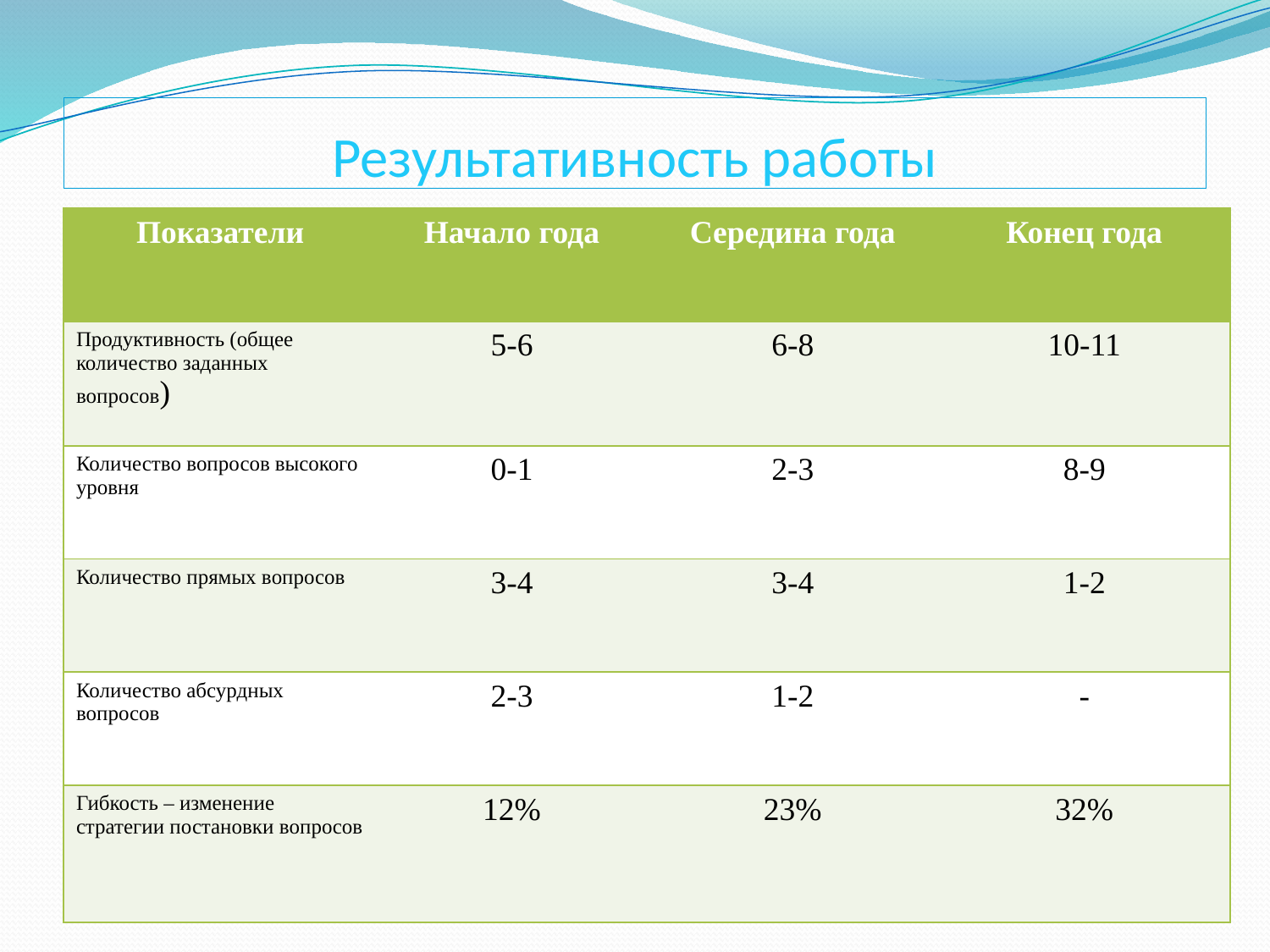

# Результативность работы
| Показатели | Начало года | Середина года | Конец года |
| --- | --- | --- | --- |
| Продуктивность (общее количество заданных вопросов) | 5-6 | 6-8 | 10-11 |
| Количество вопросов высокого уровня | 0-1 | 2-3 | 8-9 |
| Количество прямых вопросов | 3-4 | 3-4 | 1-2 |
| Количество абсурдных вопросов | 2-3 | 1-2 | - |
| Гибкость – изменение стратегии постановки вопросов | 12% | 23% | 32% |